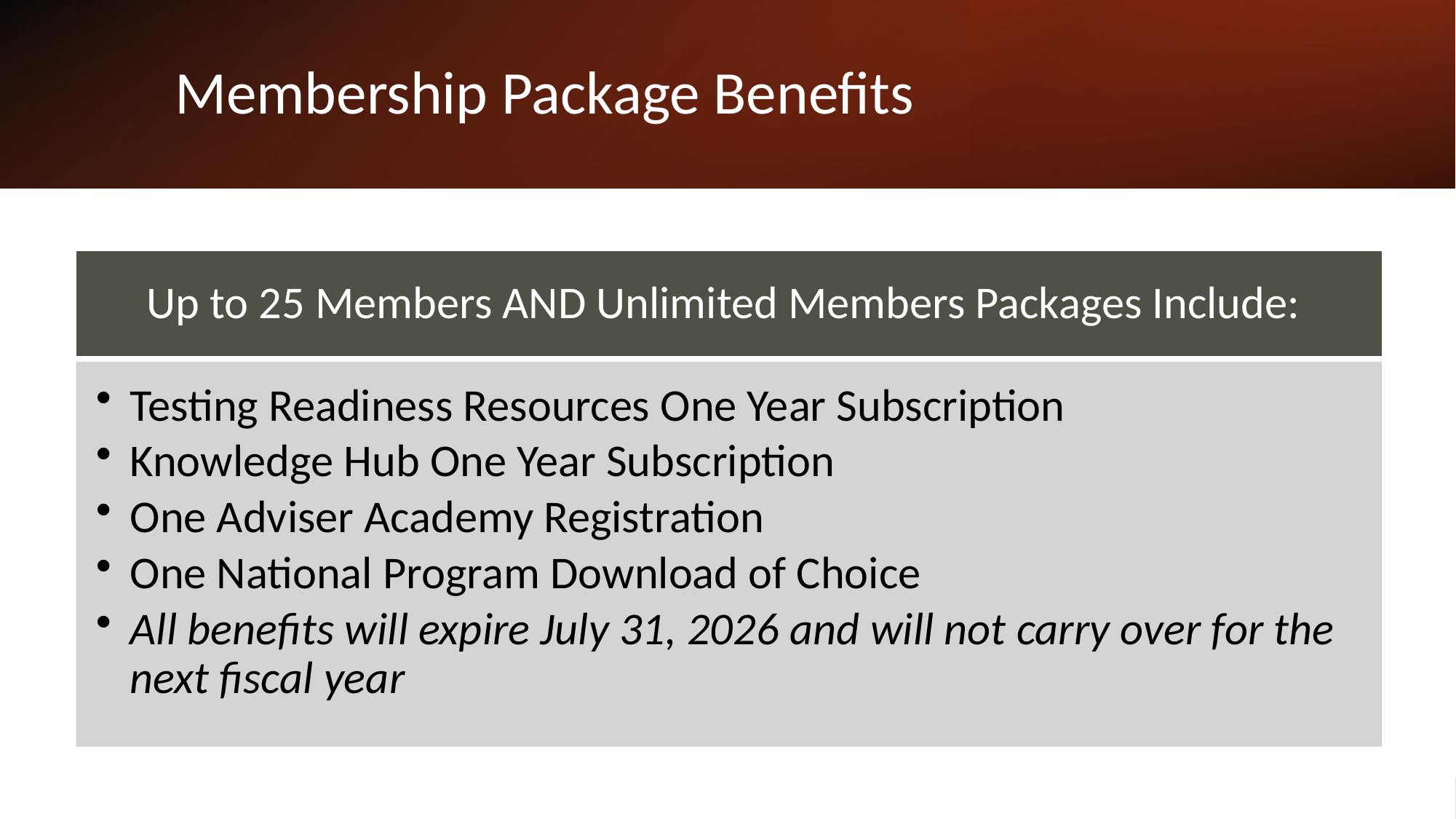

# Membership Package Benefits
Up to 25 Members AND Unlimited Members Packages Include:
Testing Readiness Resources One Year Subscription
Knowledge Hub One Year Subscription
One Adviser Academy Registration
One National Program Download of Choice
All benefits will expire July 31, 2026 and will not carry over for the next fiscal year